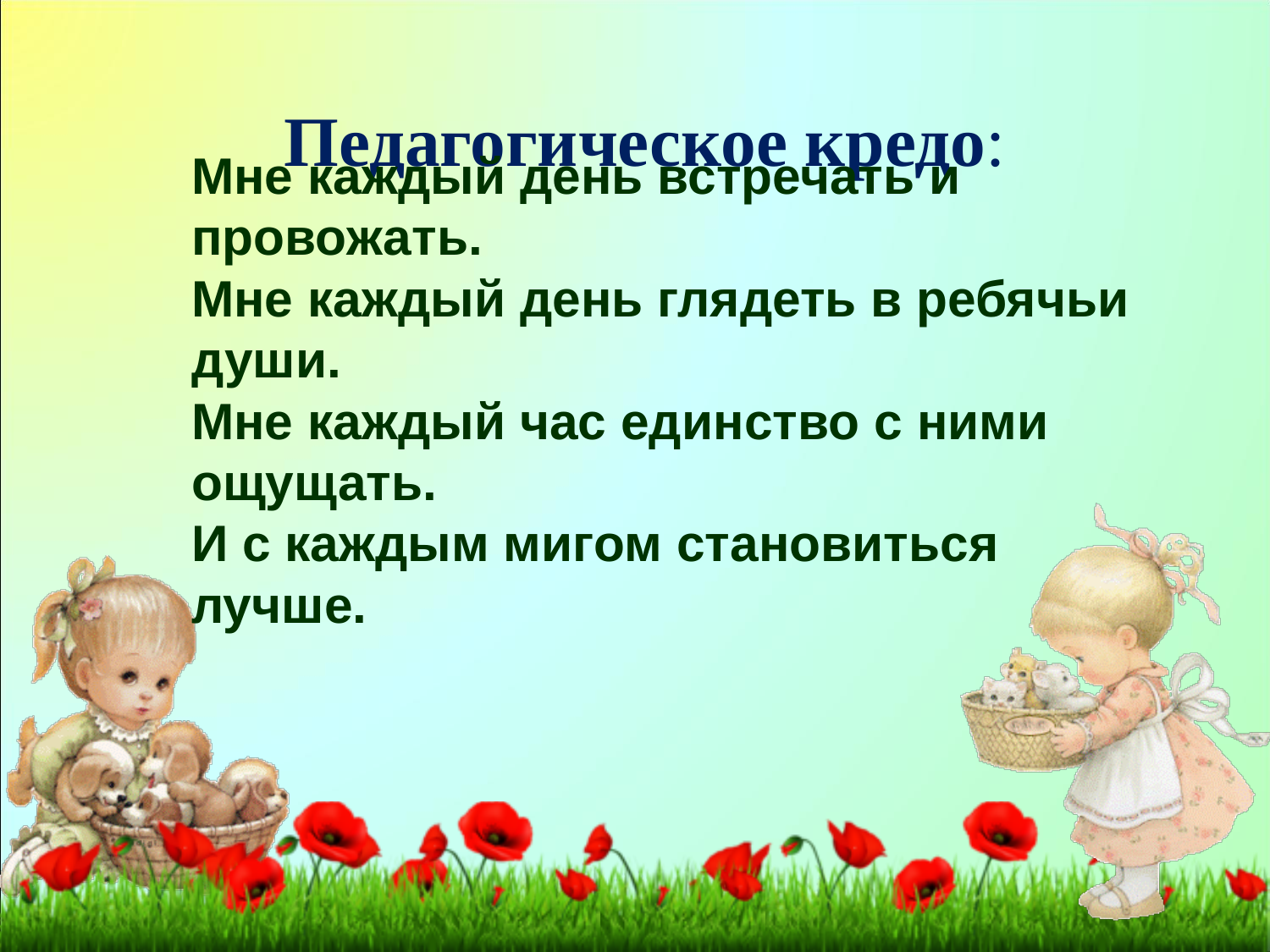

Педагогическое кредо:
Мне каждый день встречать и провожать.
Мне каждый день глядеть в ребячьи души.
Мне каждый час единство с ними ощущать.
И с каждым мигом становиться лучше.